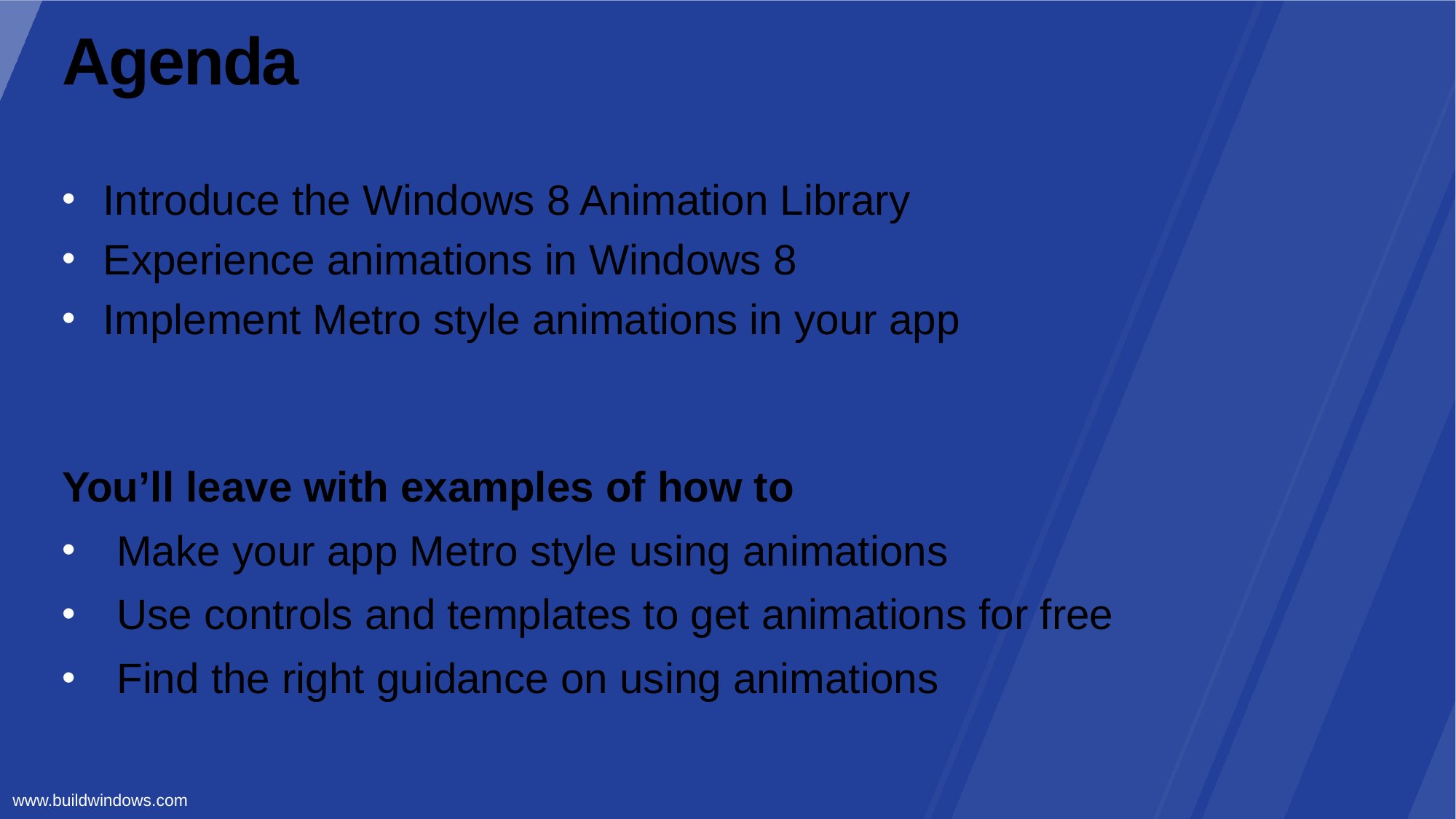

# Agenda
Introduce the Windows 8 Animation Library
Experience animations in Windows 8
Implement Metro style animations in your app

You’ll leave with examples of how to
Make your app Metro style using animations
Use controls and templates to get animations for free
Find the right guidance on using animations